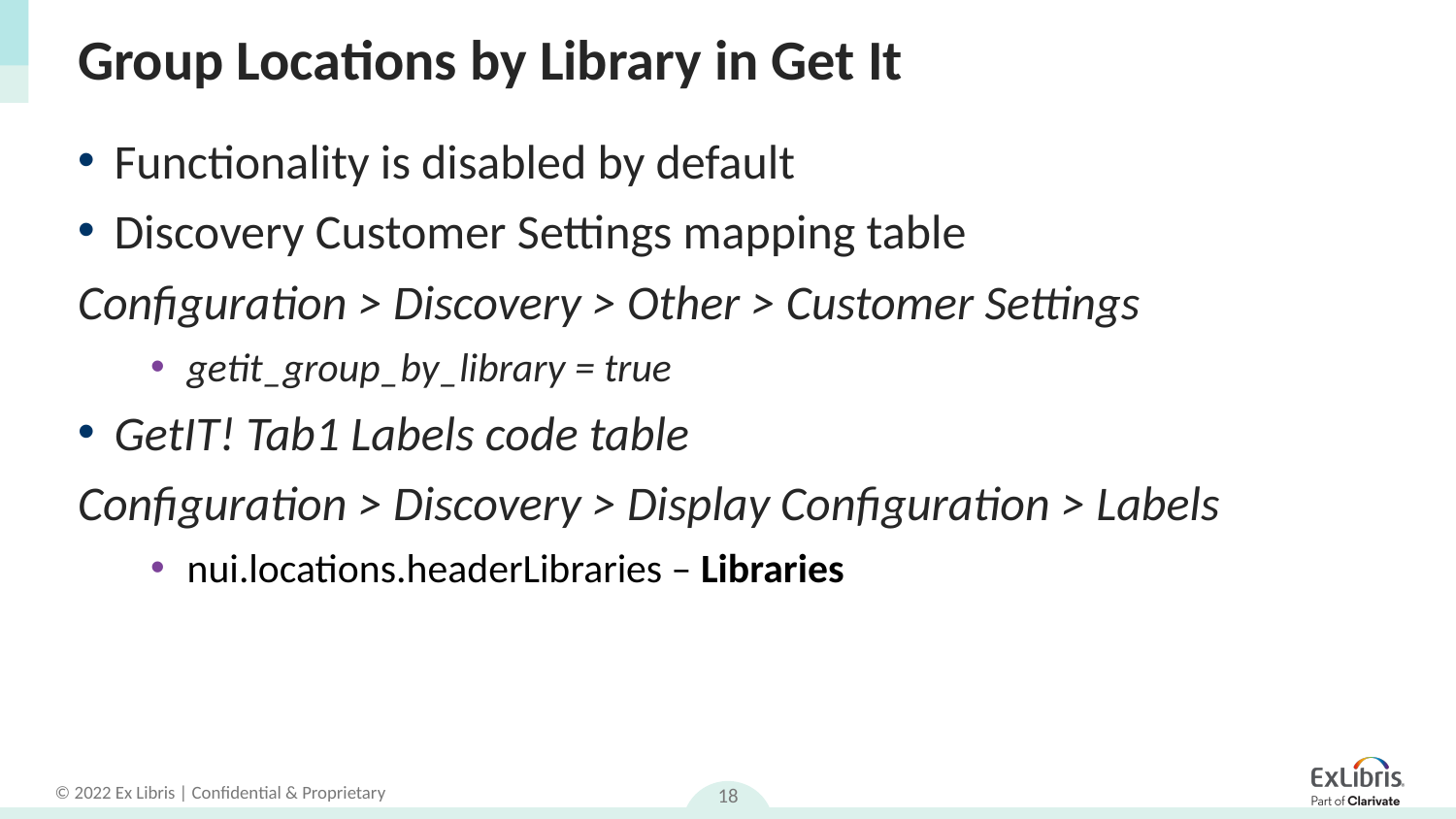

# Group Locations by Library in Get It
Functionality is disabled by default
Discovery Customer Settings mapping table
Configuration > Discovery > Other > Customer Settings
getit_group_by_library = true
GetIT! Tab1 Labels code table
Configuration > Discovery > Display Configuration > Labels
nui.locations.headerLibraries – Libraries

18